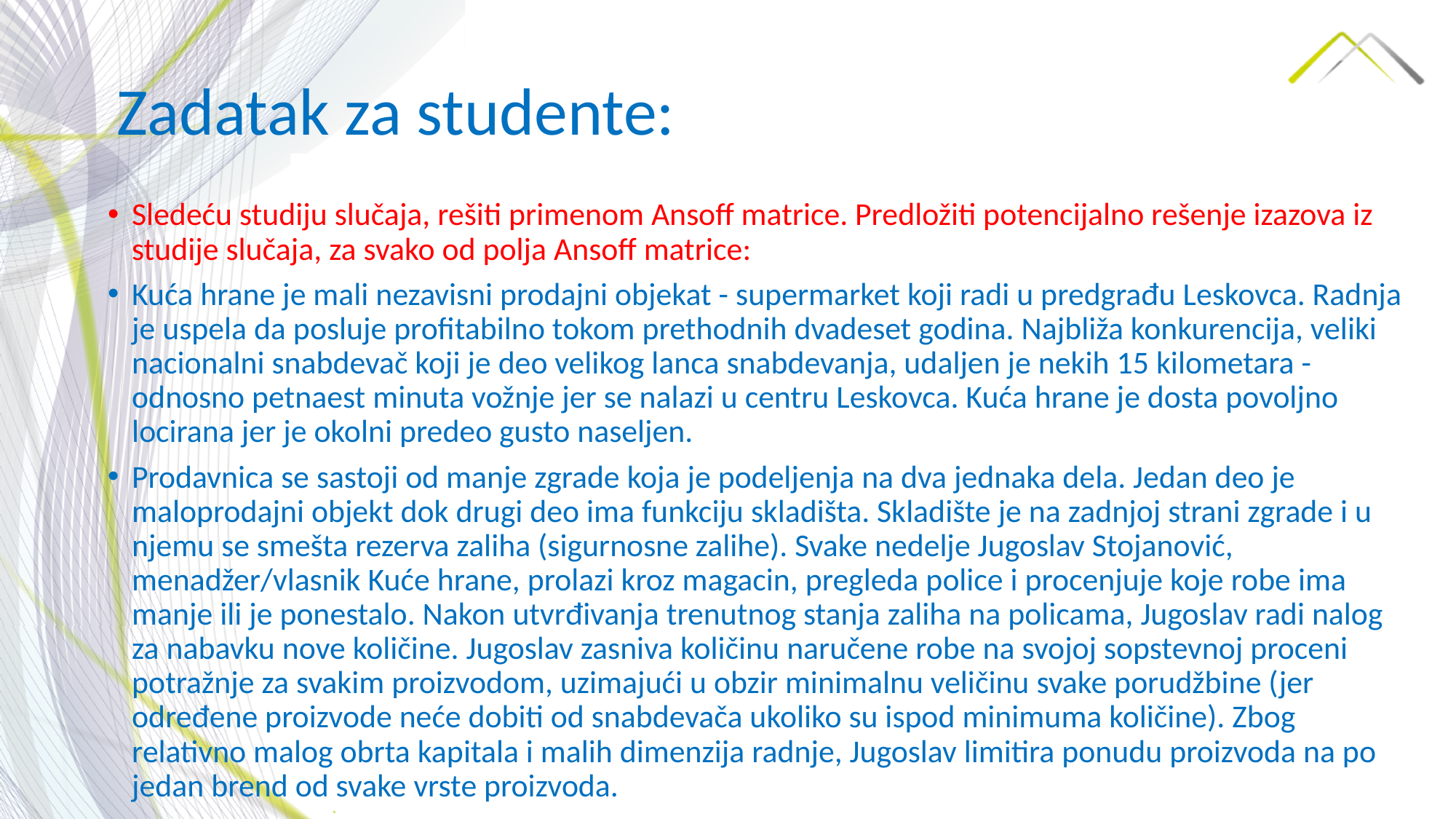

# Zadatak za studente:
Sledeću studiju slučaja, rešiti primenom Ansoff matrice. Predložiti potencijalno rešenje izazova iz studije slučaja, za svako od polja Ansoff matrice:
Kuća hrane je mali nezavisni prodajni objekat - supermarket koji radi u predgrađu Leskovca. Radnja je uspela da posluje profitabilno tokom prethodnih dvadeset godina. Najbliža konkurencija, veliki nacionalni snabdevač koji je deo velikog lanca snabdevanja, udaljen je nekih 15 kilometara - odnosno petnaest minuta vožnje jer se nalazi u centru Leskovca. Kuća hrane je dosta povoljno locirana jer je okolni predeo gusto naseljen.
Prodavnica se sastoji od manje zgrade koja je podeljenja na dva jednaka dela. Jedan deo je maloprodajni objekt dok drugi deo ima funkciju skladišta. Skladište je na zadnjoj strani zgrade i u njemu se smešta rezerva zaliha (sigurnosne zalihe). Svake nedelje Jugoslav Stojanović, menadžer/vlasnik Kuće hrane, prolazi kroz magacin, pregleda police i procenjuje koje robe ima manje ili je ponestalo. Nakon utvrđivanja trenutnog stanja zaliha na policama, Jugoslav radi nalog za nabavku nove količine. Jugoslav zasniva količinu naručene robe na svojoj sopstevnoj proceni potražnje za svakim proizvodom, uzimajući u obzir minimalnu veličinu svake porudžbine (jer određene proizvode neće dobiti od snabdevača ukoliko su ispod minimuma količine). Zbog relativno malog obrta kapitala i malih dimenzija radnje, Jugoslav limitira ponudu proizvoda na po jedan brend od svake vrste proizvoda.